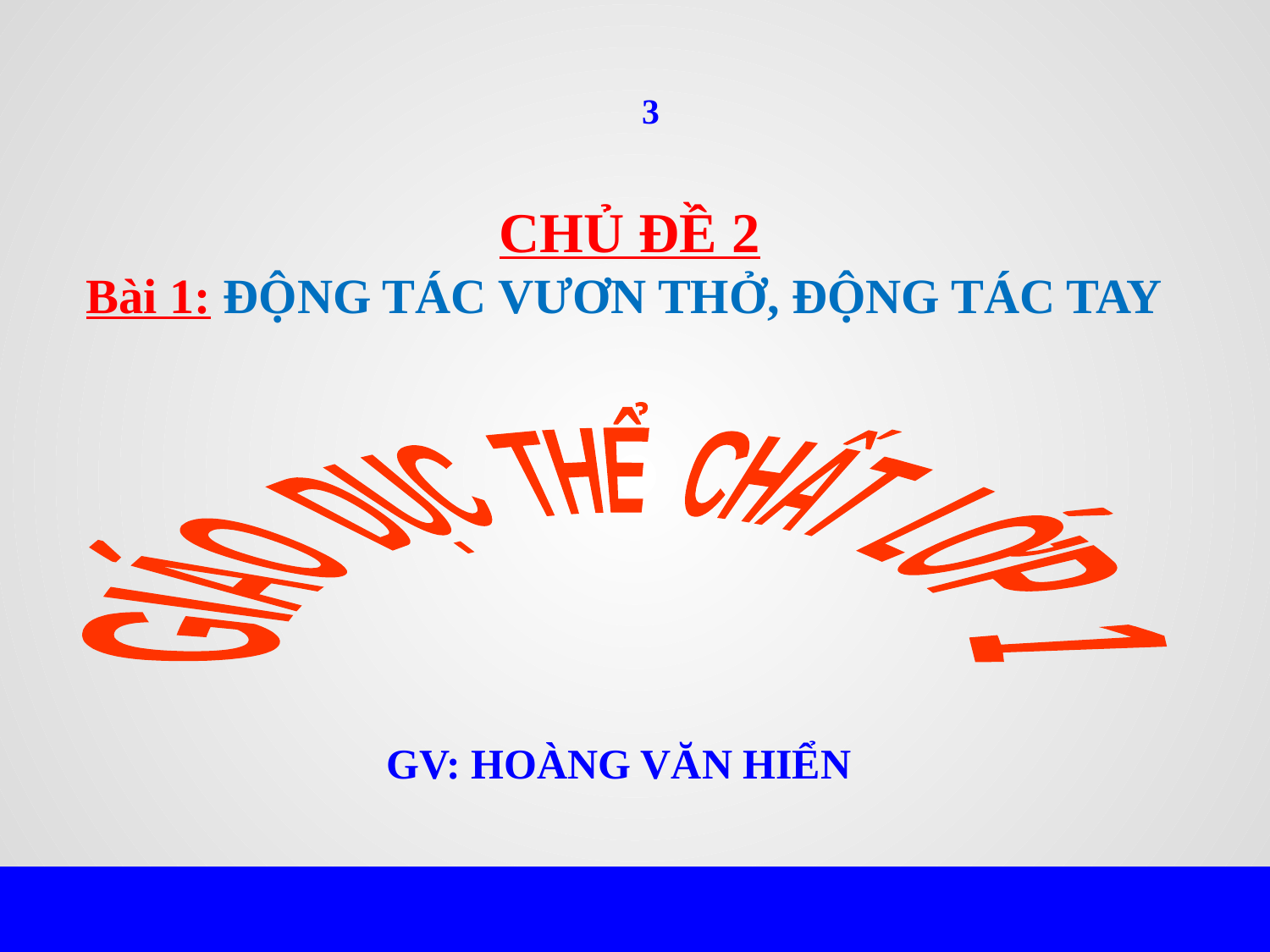

3
CHỦ ĐỀ 2
Bài 1: ĐỘNG TÁC VƯƠN THỞ, ĐỘNG TÁC TAY
 GIÁO  DỤC  THỂ  CHẤT  LỚP  1

GV: HOÀNG VĂN HIỂN